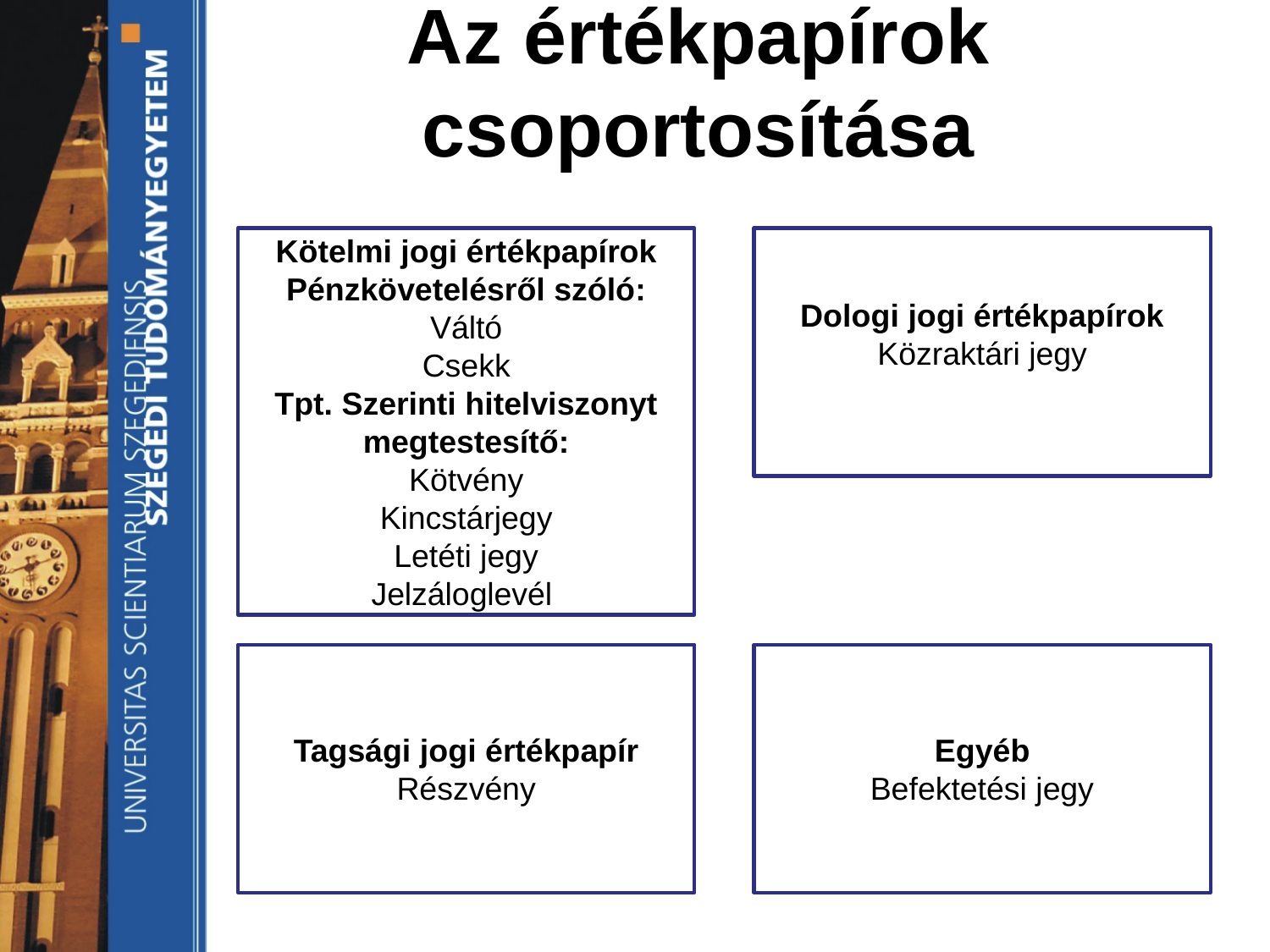

# Az értékpapírok csoportosítása
Kötelmi jogi értékpapírok
Pénzkövetelésről szóló:
Váltó
Csekk
Tpt. Szerinti hitelviszonyt megtestesítő:
Kötvény
Kincstárjegy
Letéti jegy
Jelzáloglevél
Dologi jogi értékpapírok
Közraktári jegy

Tagsági jogi értékpapír
Részvény
Egyéb
Befektetési jegy